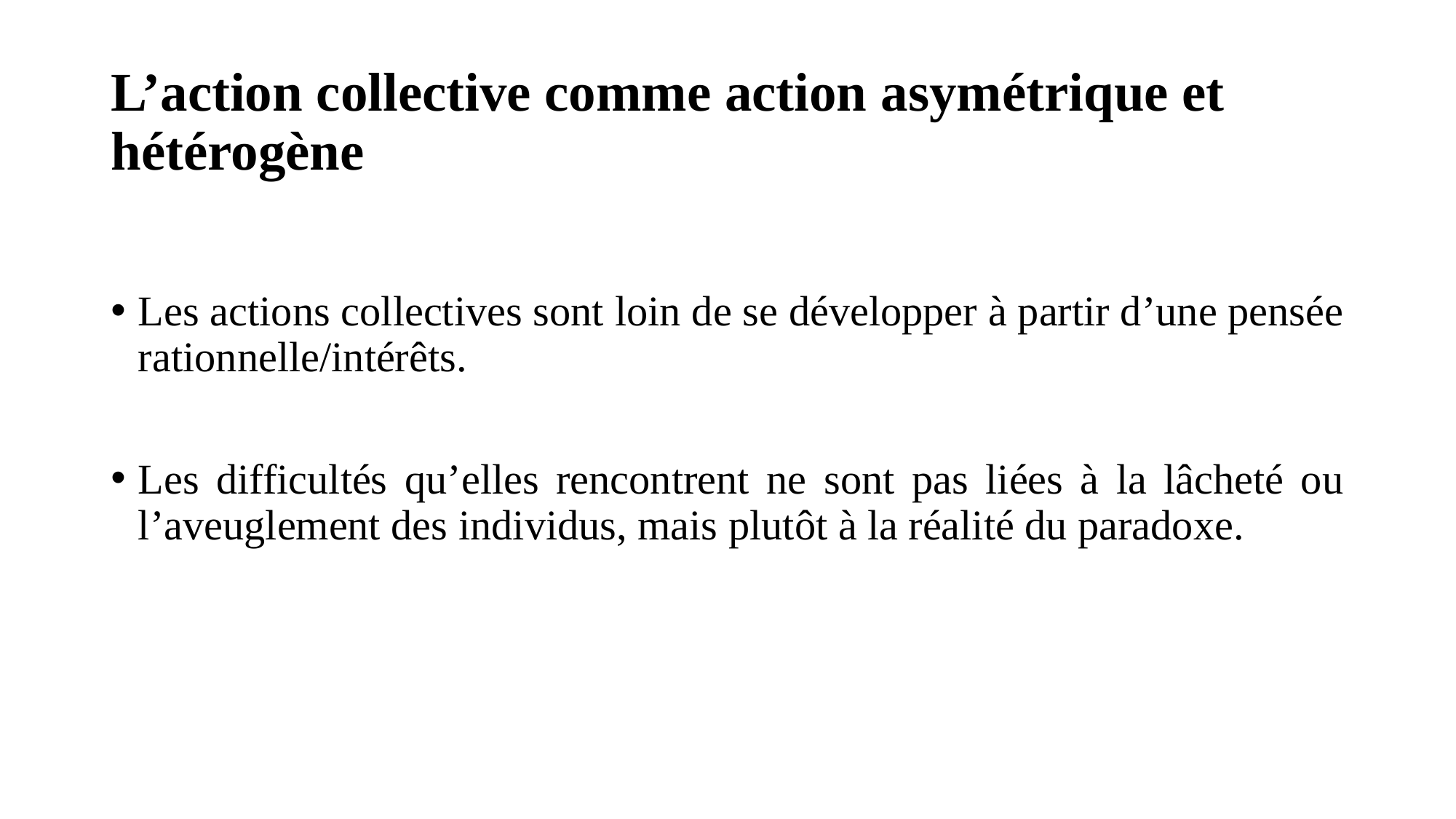

# L’action collective comme action asymétrique et hétérogène

Les actions collectives sont loin de se développer à partir d’une pensée rationnelle/intérêts.

Les difficultés qu’elles rencontrent ne sont pas liées à la lâcheté ou l’aveuglement des individus, mais plutôt à la réalité du paradoxe.